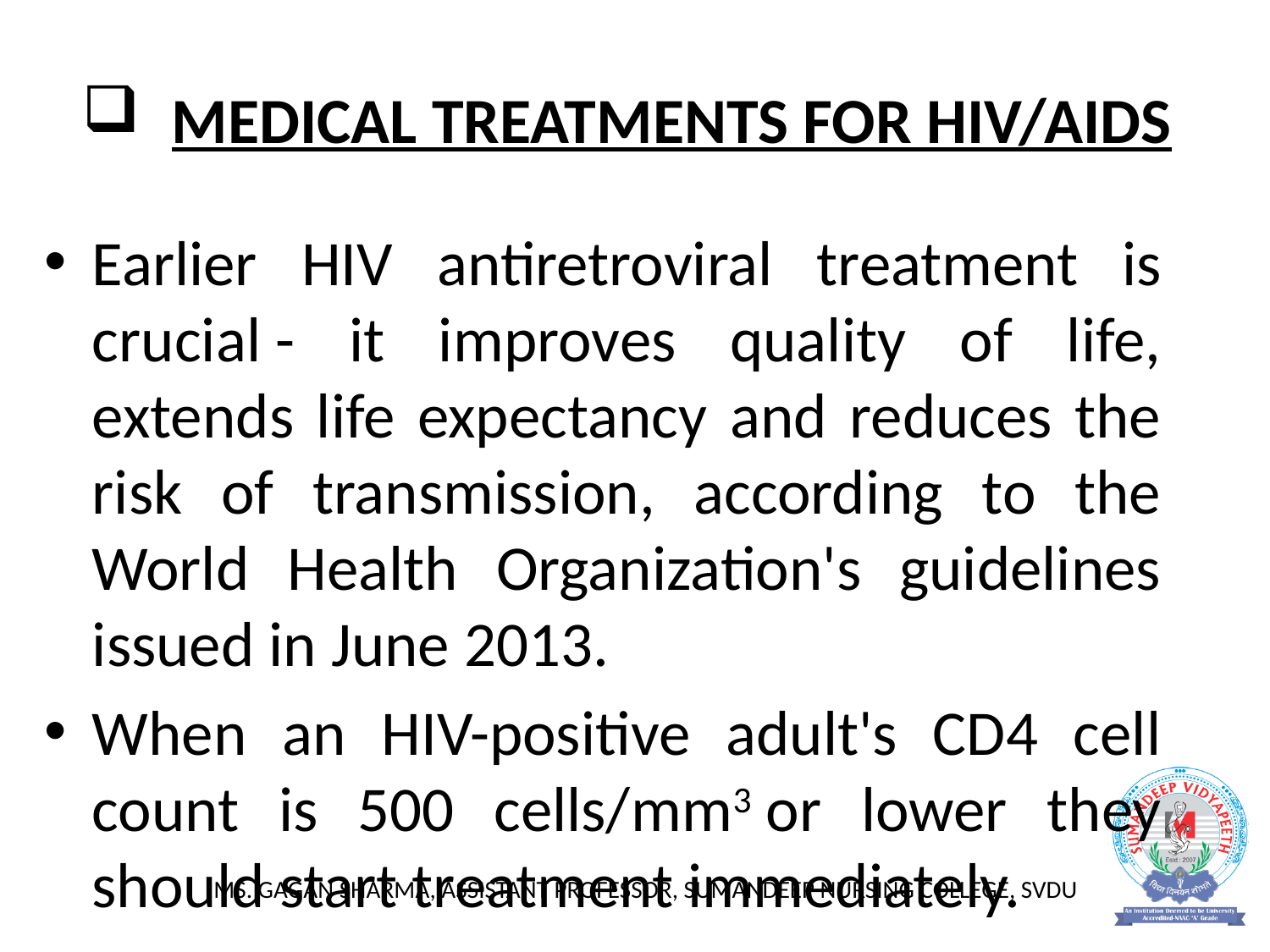

# MEDICAL TREATMENTS FOR HIV/AIDS

Earlier HIV antiretroviral treatment is crucial - it improves quality of life, extends life expectancy and reduces the risk of transmission, according to the World Health Organization's guidelines issued in June 2013.
When an HIV-positive adult's CD4 cell count is 500 cells/mm3 or lower they should start treatment immediately.